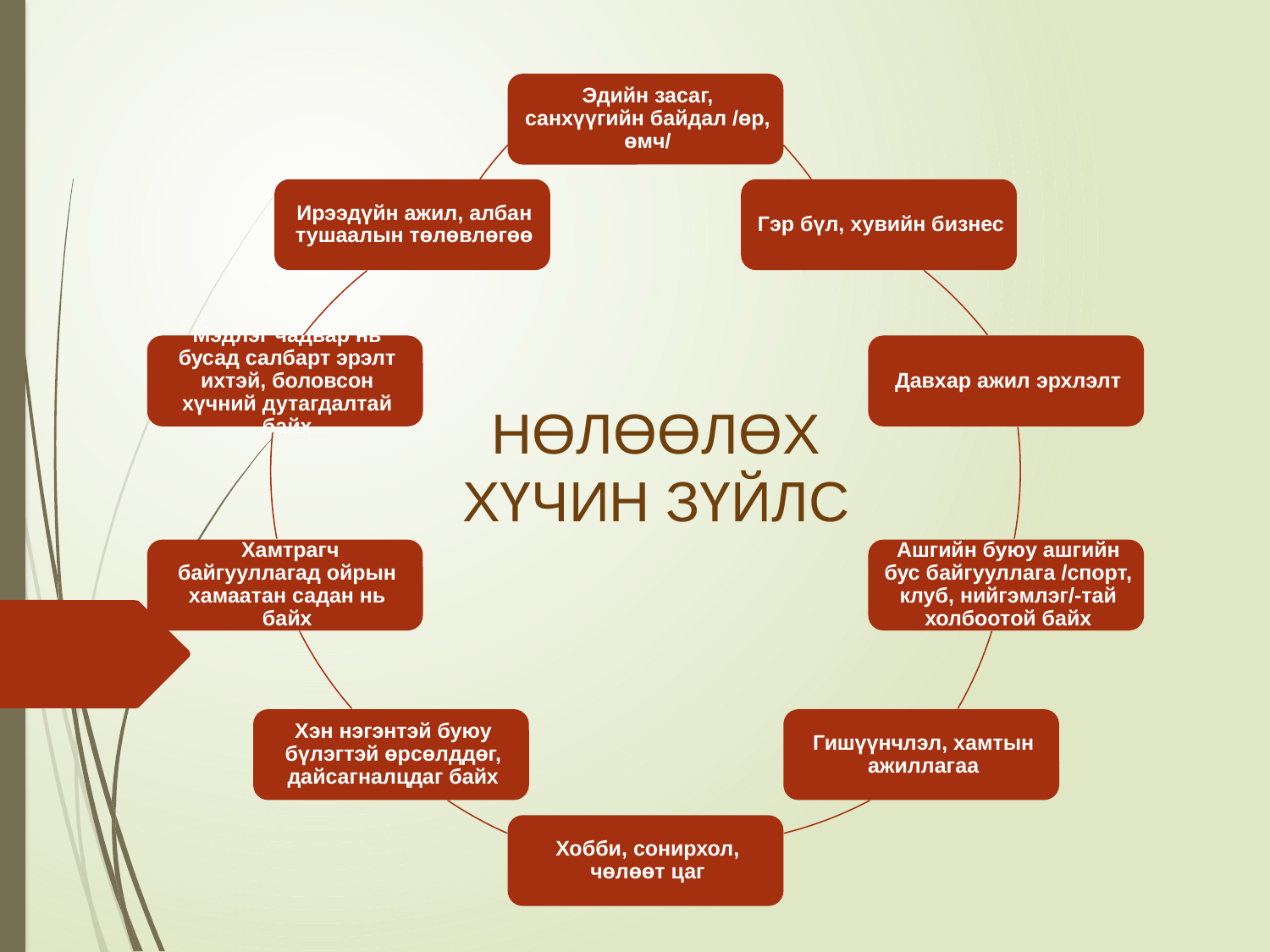

Эдийн засаг, санхүүгийн байдал /өр, өмч/
Гэр бүл, хувийн бизнес
Давхар ажил эрхлэлт
Ашгийн буюу ашгийн бус байгууллага /спорт, клуб, нийгэмлэг/-тай холбоотой байх
Гишүүнчлэл, хамтын ажиллагаа
Хобби, сонирхол, чөлөөт цаг
Хэн нэгэнтэй буюу бүлэгтэй өрсөлддөг, дайсагналцдаг байх
 Хамтрагч байгууллагад ойрын хамаатан садан нь байх
Мэдлэг чадвар нь бусад салбарт эрэлт ихтэй, боловсон хүчний дутагдалтай байх
Ирээдүйн ажил, албан тушаалын төлөвлөгөө
НӨЛӨӨЛӨХ ХҮЧИН ЗҮЙЛС